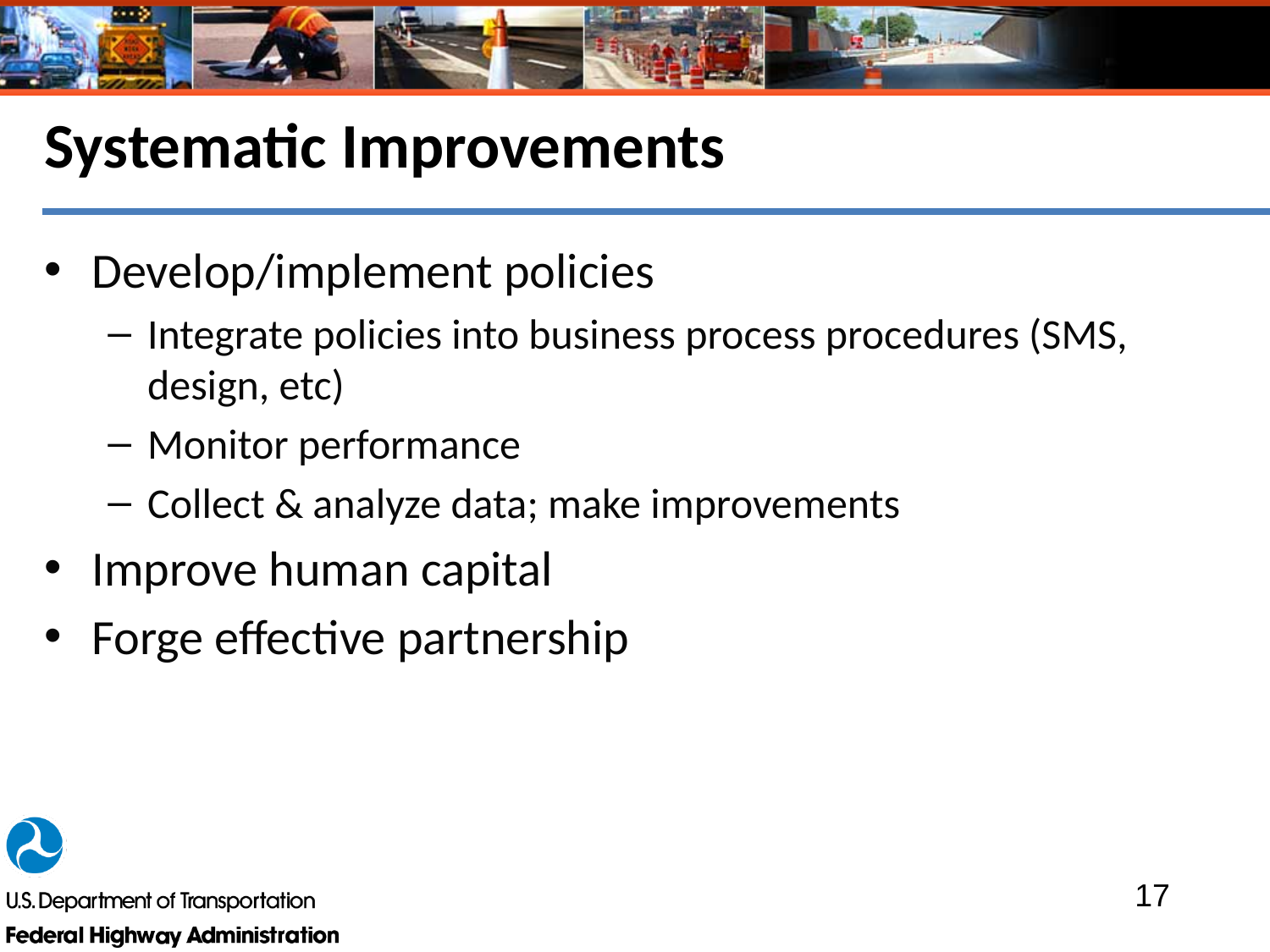

# Systematic Improvements
Develop/implement policies
Integrate policies into business process procedures (SMS, design, etc)
Monitor performance
Collect & analyze data; make improvements
Improve human capital
Forge effective partnership